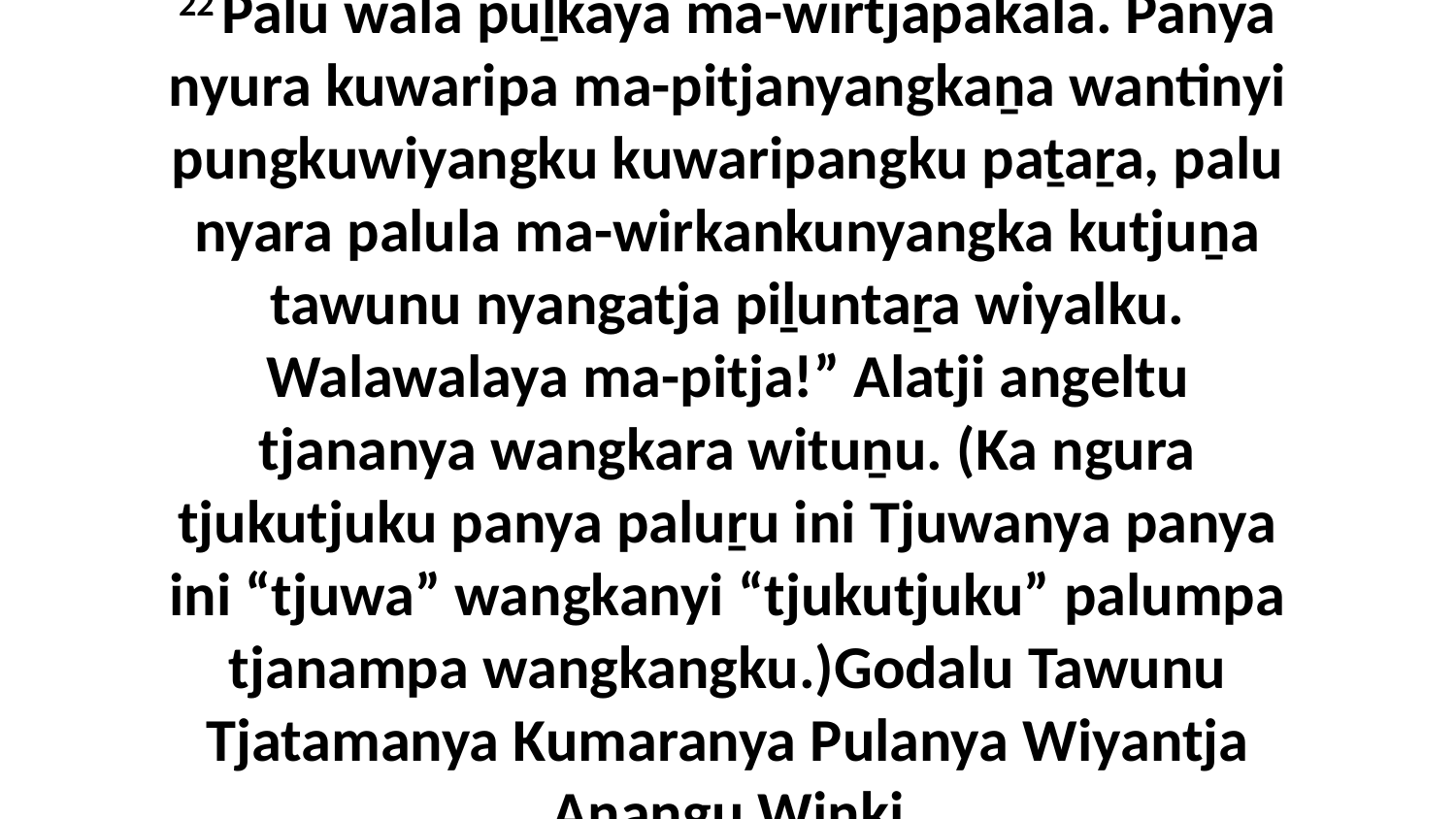

22 Palu wala puḻkaya ma-wirtjapakala. Panya nyura kuwaripa ma-pitjanyangkaṉa wantinyi pungkuwiyangku kuwaripangku paṯaṟa, palu nyara palula ma-wirkankunyangka kutjuṉa tawunu nyangatja piḻuntaṟa wiyalku. Walawalaya ma-pitja!” Alatji angeltu tjananya wangkara wituṉu. (Ka ngura tjukutjuku panya paluṟu ini Tjuwanya panya ini “tjuwa” wangkanyi “tjukutjuku” palumpa tjanampa wangkangku.)Godalu Tawunu Tjatamanya Kumaranya Pulanya Wiyantja Aṉangu Winki